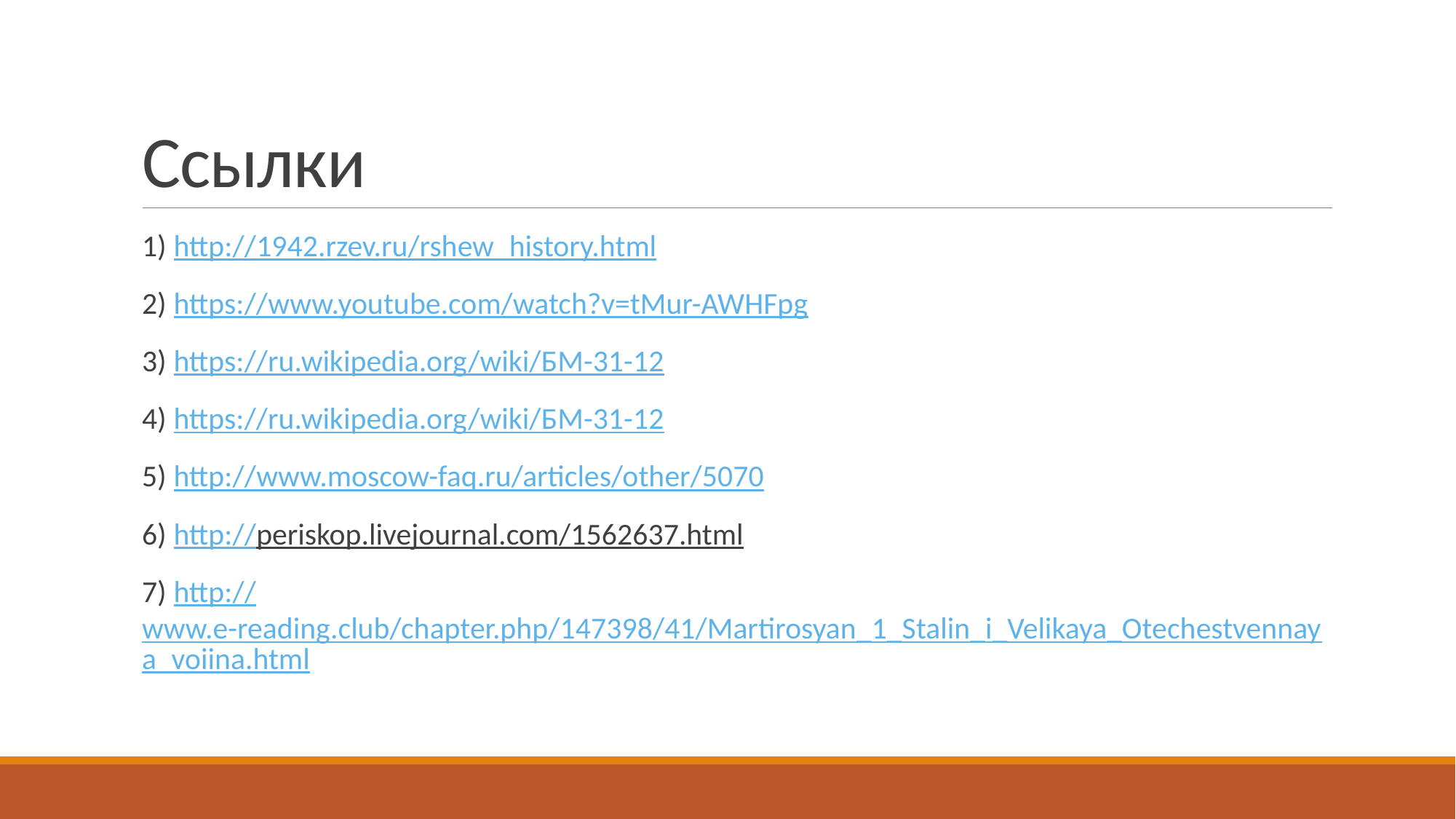

# Ссылки
1) http://1942.rzev.ru/rshew_history.html
2) https://www.youtube.com/watch?v=tMur-AWHFpg
3) https://ru.wikipedia.org/wiki/БМ-31-12
4) https://ru.wikipedia.org/wiki/БМ-31-12
5) http://www.moscow-faq.ru/articles/other/5070
6) http://periskop.livejournal.com/1562637.html
7) http://www.e-reading.club/chapter.php/147398/41/Martirosyan_1_Stalin_i_Velikaya_Otechestvennaya_voiina.html